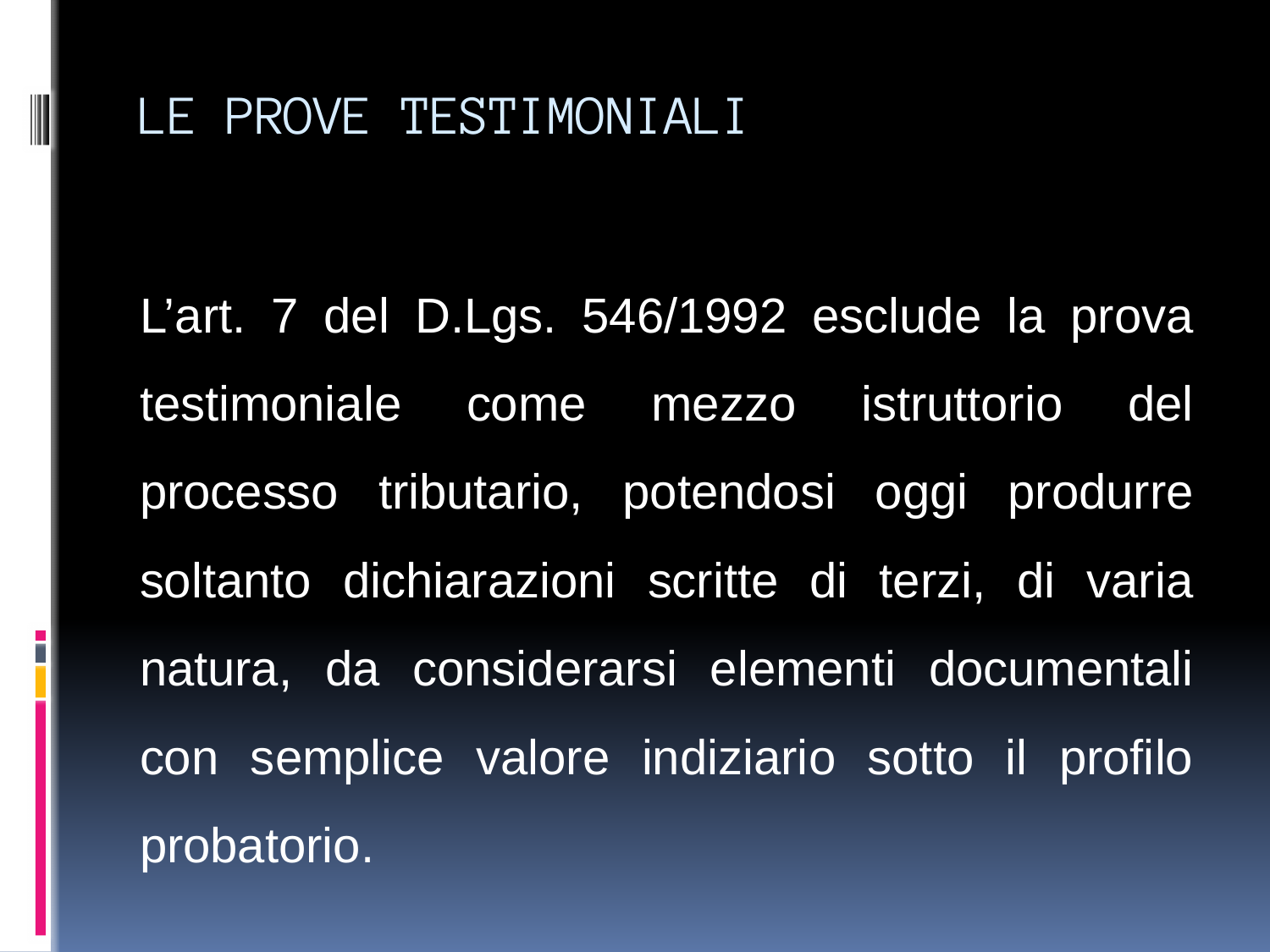

# LE PROVE TESTIMONIALI
L’art. 7 del D.Lgs. 546/1992 esclude la prova testimoniale come mezzo istruttorio del processo tributario, potendosi oggi produrre soltanto dichiarazioni scritte di terzi, di varia natura, da considerarsi elementi documentali con semplice valore indiziario sotto il profilo probatorio.